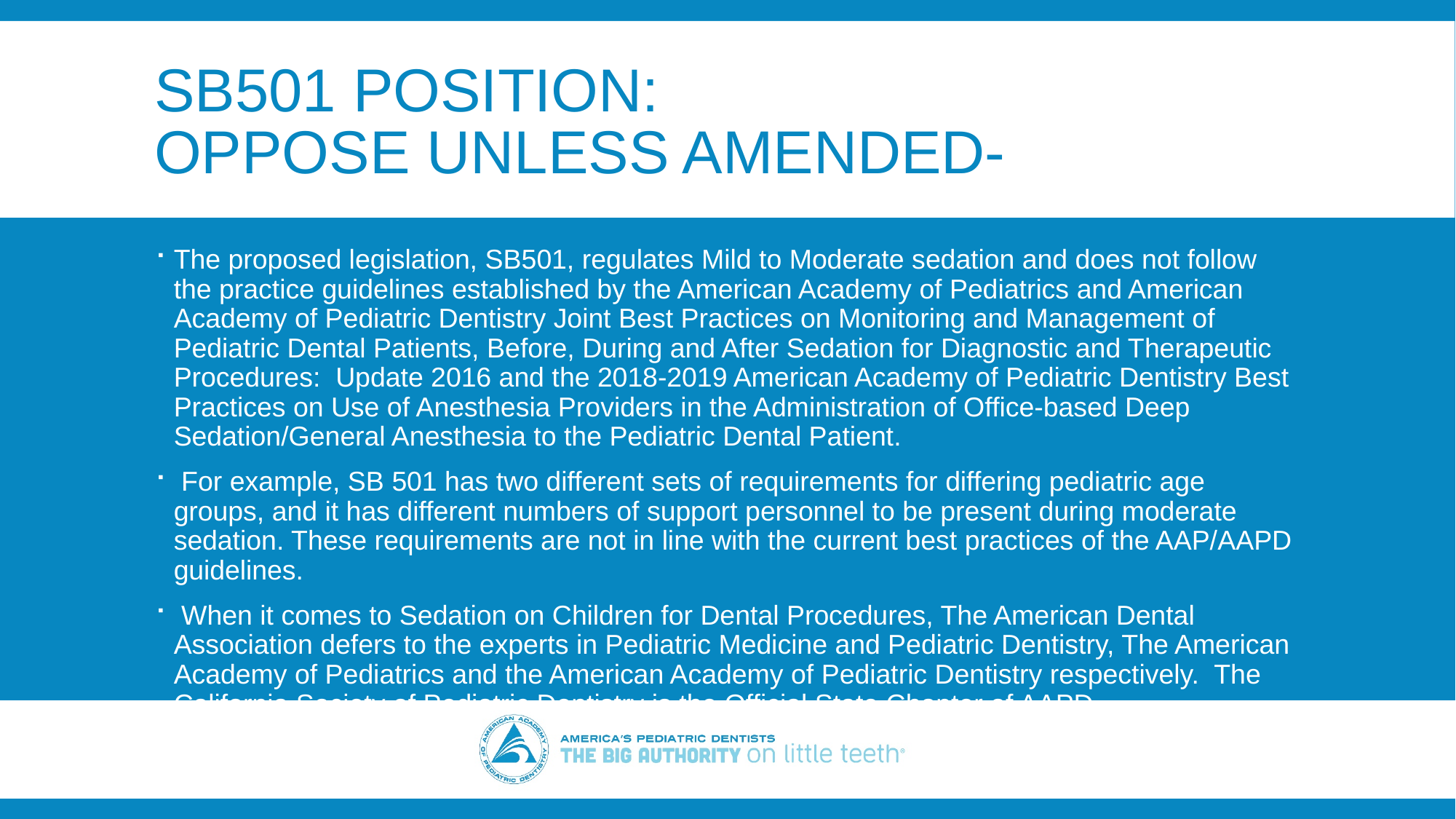

# SB501 Position: Oppose Unless Amended-
The proposed legislation, SB501, regulates Mild to Moderate sedation and does not follow the practice guidelines established by the American Academy of Pediatrics and American Academy of Pediatric Dentistry Joint Best Practices on Monitoring and Management of Pediatric Dental Patients, Before, During and After Sedation for Diagnostic and Therapeutic Procedures:  Update 2016 and the 2018-2019 American Academy of Pediatric Dentistry Best Practices on Use of Anesthesia Providers in the Administration of Office-based Deep Sedation/General Anesthesia to the Pediatric Dental Patient.
 For example, SB 501 has two different sets of requirements for differing pediatric age groups, and it has different numbers of support personnel to be present during moderate sedation. These requirements are not in line with the current best practices of the AAP/AAPD guidelines.
 When it comes to Sedation on Children for Dental Procedures, The American Dental Association defers to the experts in Pediatric Medicine and Pediatric Dentistry, The American Academy of Pediatrics and the American Academy of Pediatric Dentistry respectively.  The California Society of Pediatric Dentistry is the Official State Chapter of AAPD.